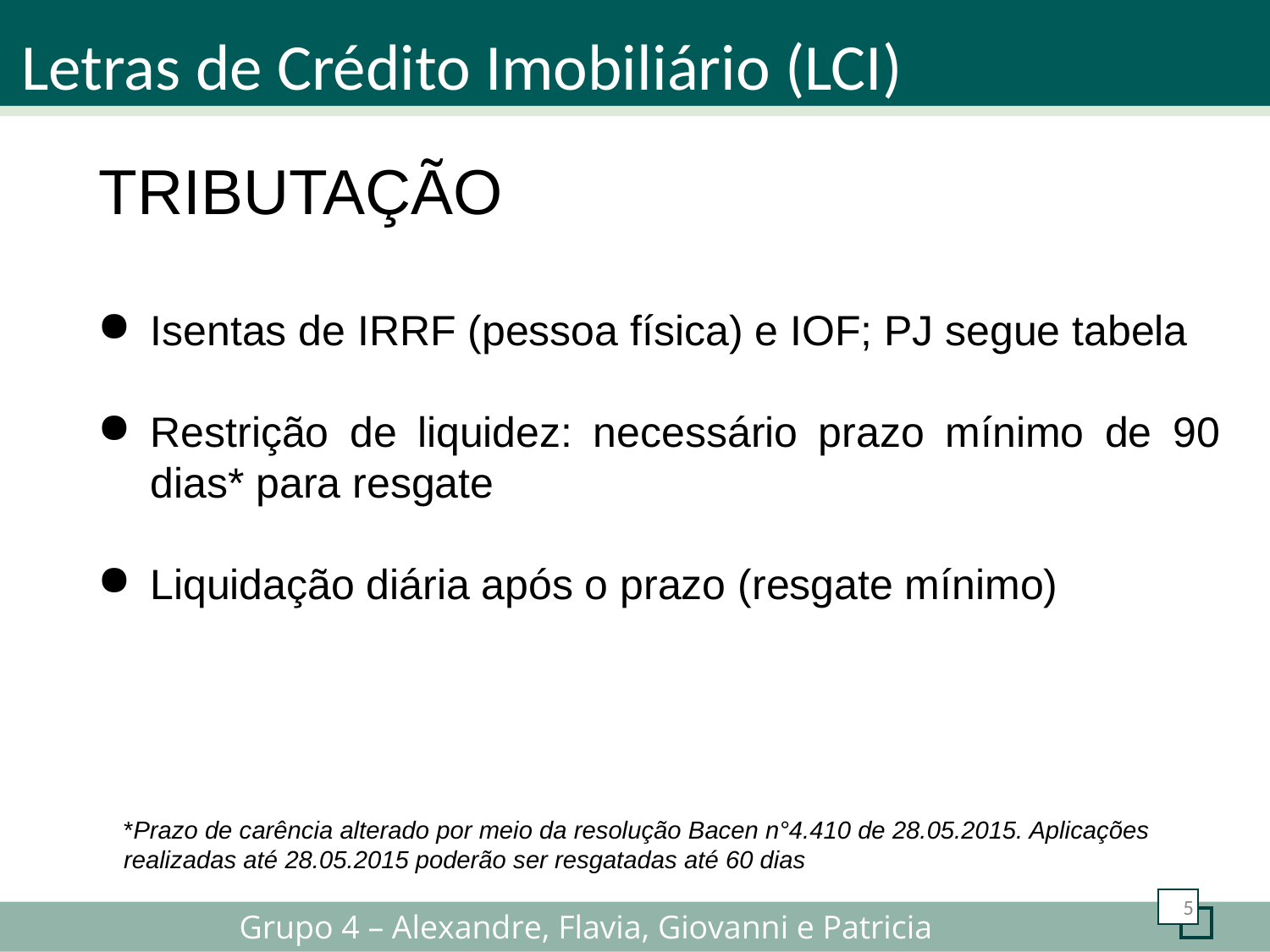

Letras de Crédito Imobiliário (LCI)

 TRIBUTAÇÃO

Isentas de IRRF (pessoa física) e IOF; PJ segue tabela

Restrição de liquidez: necessário prazo mínimo de 90 dias* para resgate

Liquidação diária após o prazo (resgate mínimo)

*Prazo de carência alterado por meio da resolução Bacen n°4.410 de 28.05.2015. Aplicações realizadas até 28.05.2015 poderão ser resgatadas até 60 dias
5

Grupo 4 – Alexandre, Flavia, Giovanni e Patricia